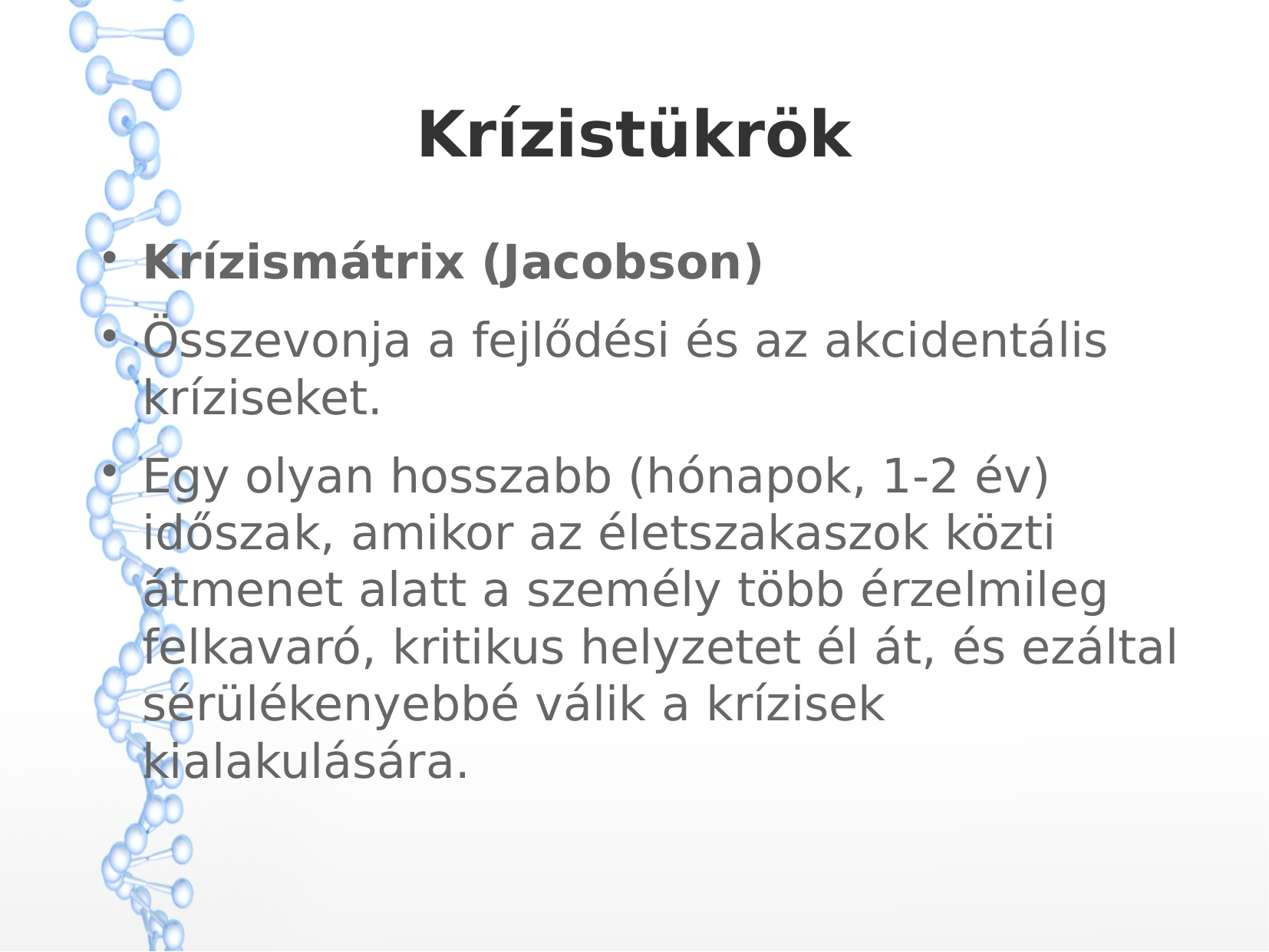

Krízistükrök
Krízismátrix (Jacobson)
Összevonja a fejlődési és az akcidentális kríziseket.
Egy olyan hosszabb (hónapok, 1-2 év) időszak, amikor az életszakaszok közti átmenet alatt a személy több érzelmileg felkavaró, kritikus helyzetet él át, és ezáltal sérülékenyebbé válik a krízisek kialakulására.